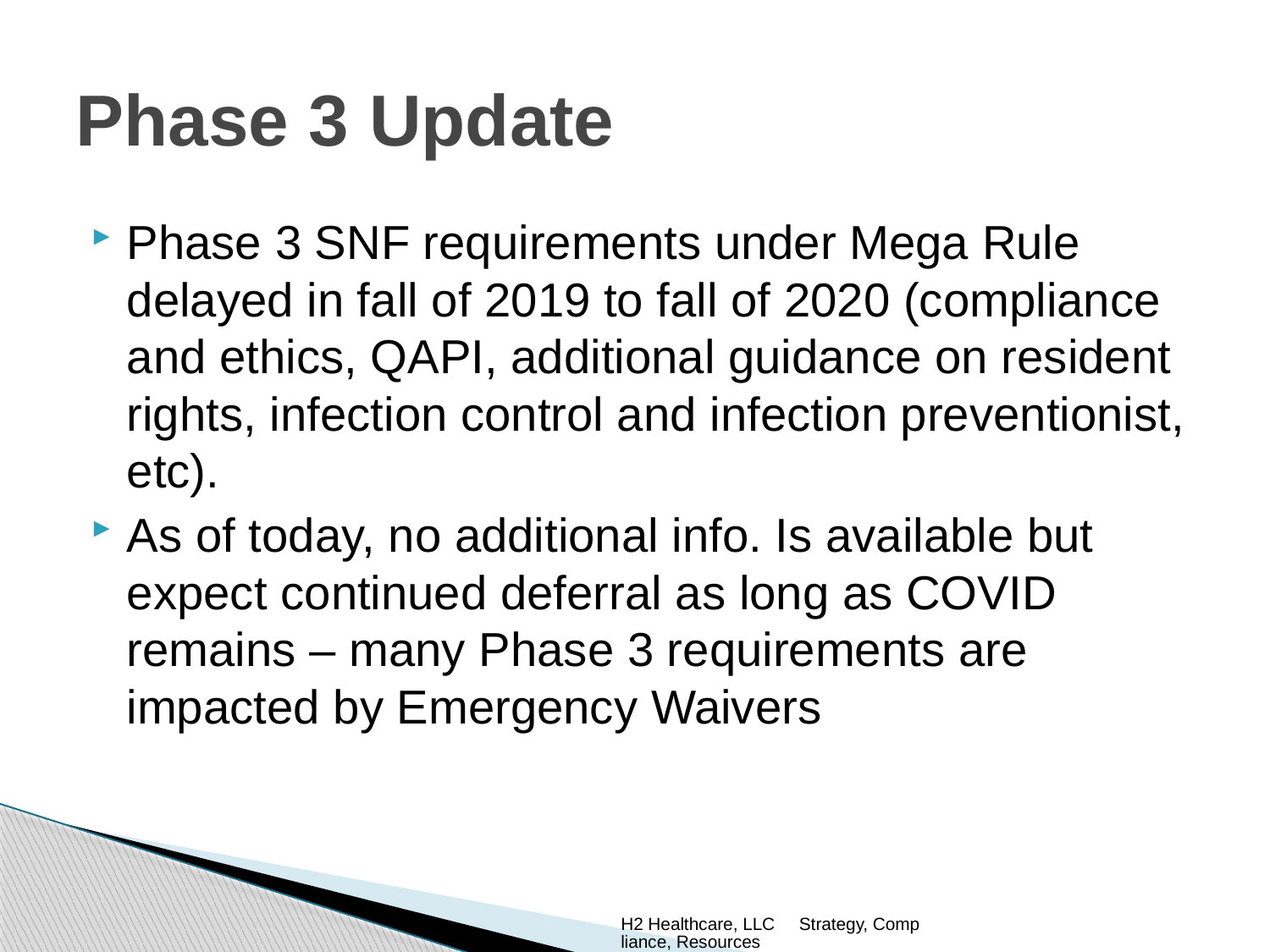

# Phase 3 Update
Phase 3 SNF requirements under Mega Rule delayed in fall of 2019 to fall of 2020 (compliance and ethics, QAPI, additional guidance on resident rights, infection control and infection preventionist, etc).
As of today, no additional info. Is available but expect continued deferral as long as COVID remains – many Phase 3 requirements are impacted by Emergency Waivers
H2 Healthcare, LLC     Strategy, Compliance, Resources